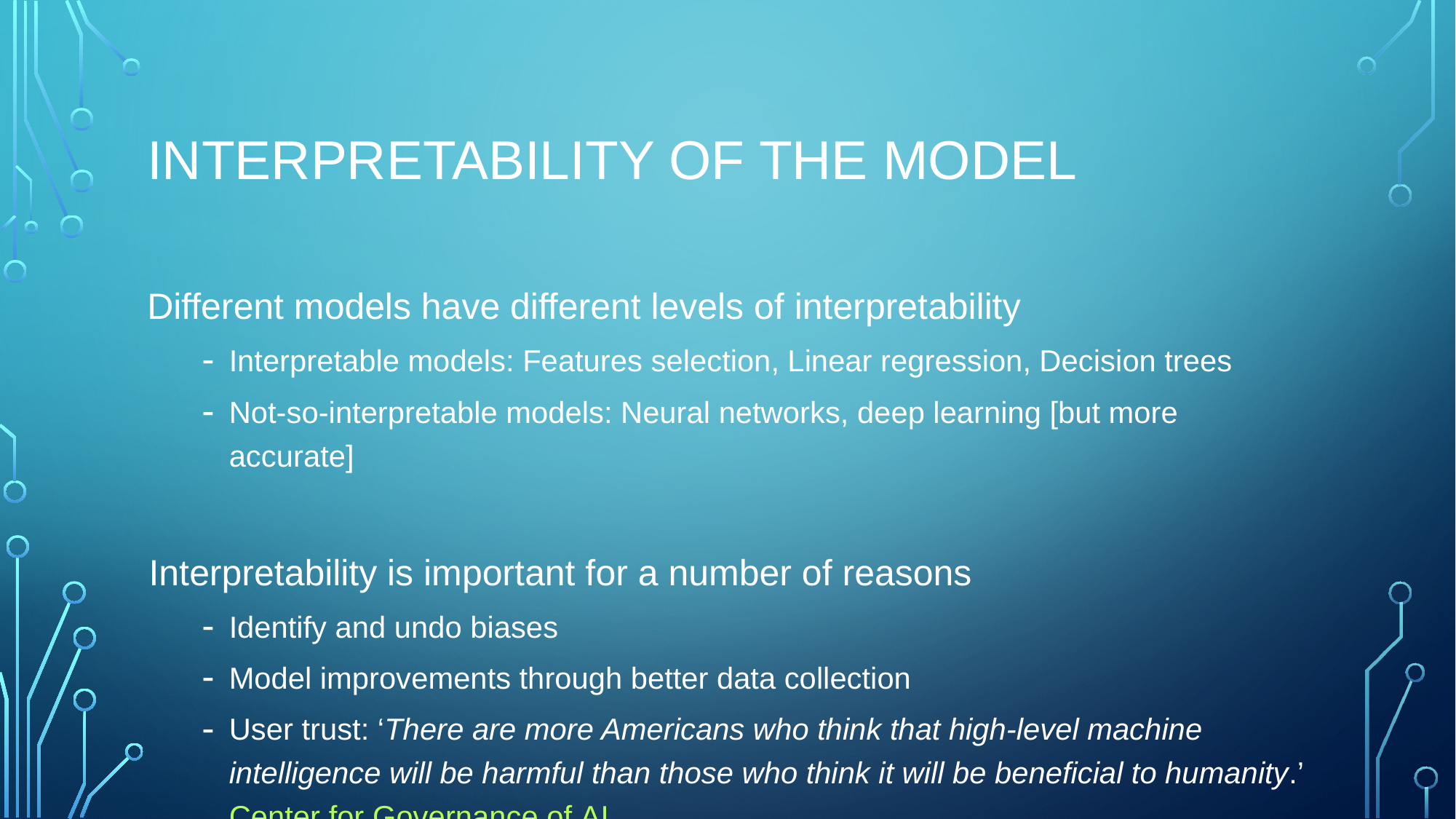

# INTERPRETABILITY of the model
Different models have different levels of interpretability
Interpretable models: Features selection, Linear regression, Decision trees
Not-so-interpretable models: Neural networks, deep learning [but more accurate]

Interpretability is important for a number of reasons
Identify and undo biases
Model improvements through better data collection
User trust: ‘There are more Americans who think that high-level machine intelligence will be harmful than those who think it will be beneficial to humanity.’ Center for Governance of AI